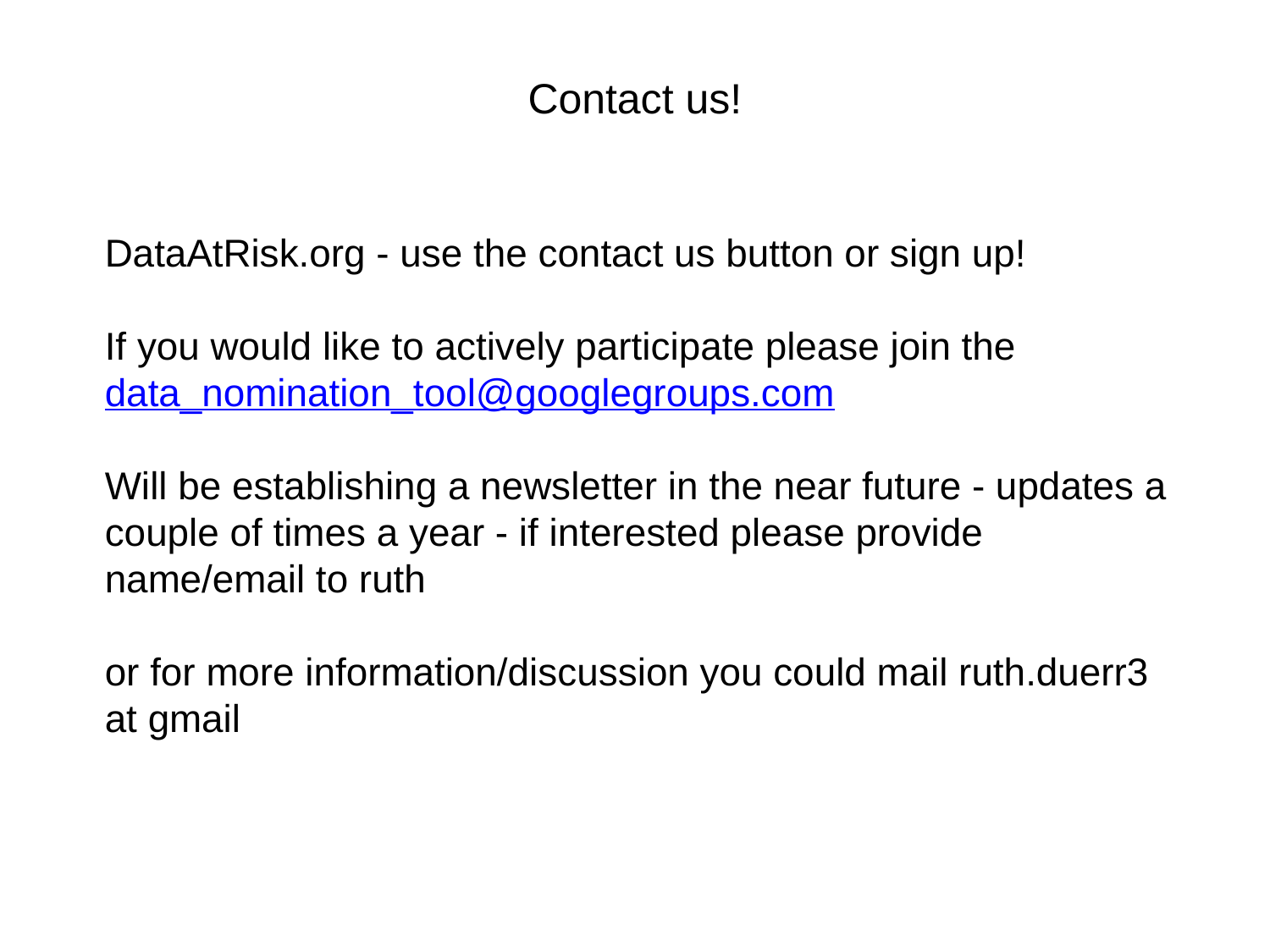

Contact us!
DataAtRisk.org - use the contact us button or sign up!

If you would like to actively participate please join the data_nomination_tool@googlegroups.com

Will be establishing a newsletter in the near future - updates a couple of times a year - if interested please provide name/email to ruth

or for more information/discussion you could mail ruth.duerr3 at gmail